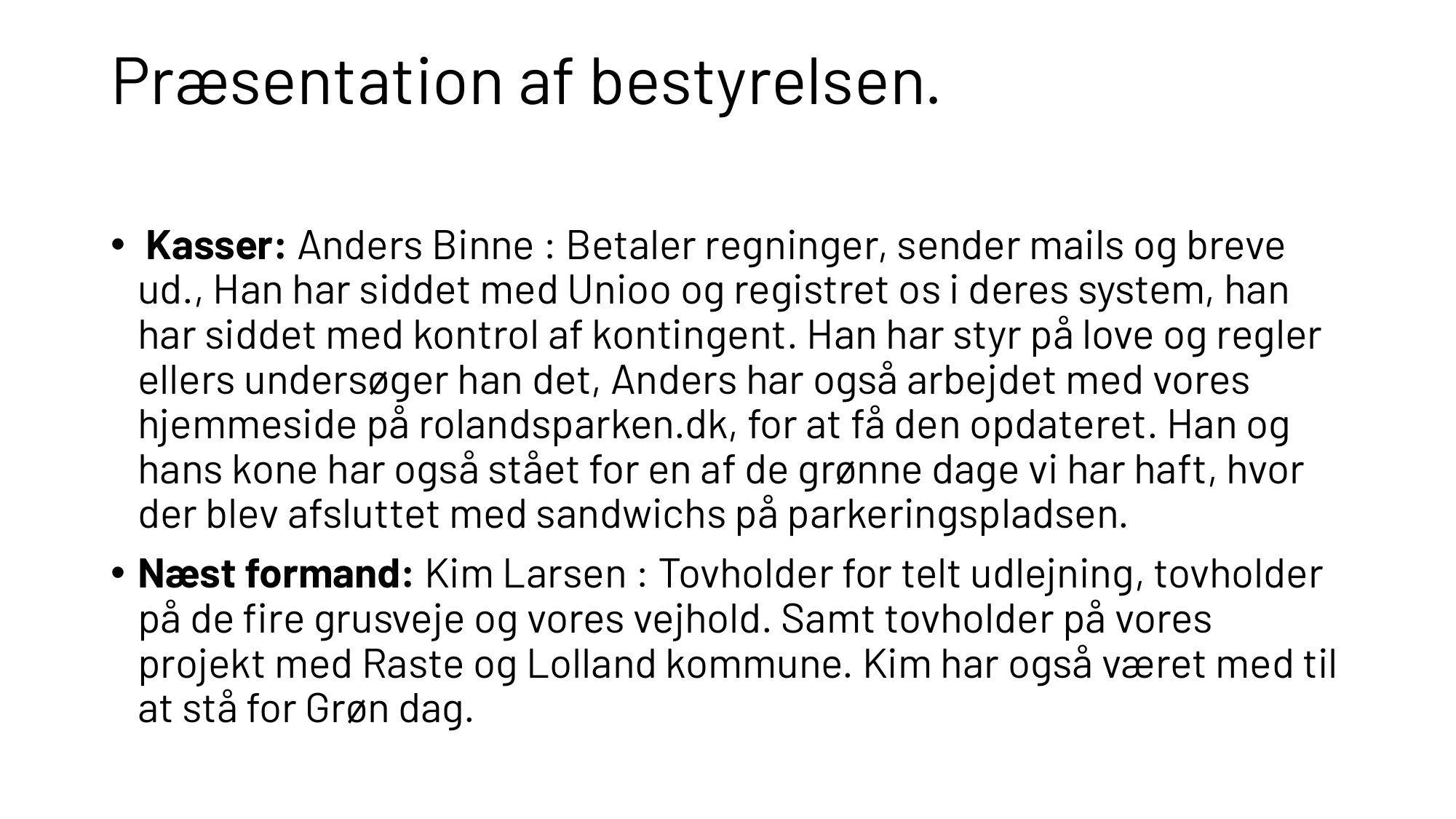

# Præsentation af bestyrelsen.
 Kasser: Anders Binne : Betaler regninger, sender mails og breve ud., Han har siddet med Unioo og registret os i deres system, han har siddet med kontrol af kontingent. Han har styr på love og regler ellers undersøger han det, Anders har også arbejdet med vores hjemmeside på rolandsparken.dk, for at få den opdateret. Han og hans kone har også stået for en af de grønne dage vi har haft, hvor der blev afsluttet med sandwichs på parkeringspladsen.
Næst formand: Kim Larsen : Tovholder for telt udlejning, tovholder på de fire grusveje og vores vejhold. Samt tovholder på vores projekt med Raste og Lolland kommune. Kim har også været med til at stå for Grøn dag.